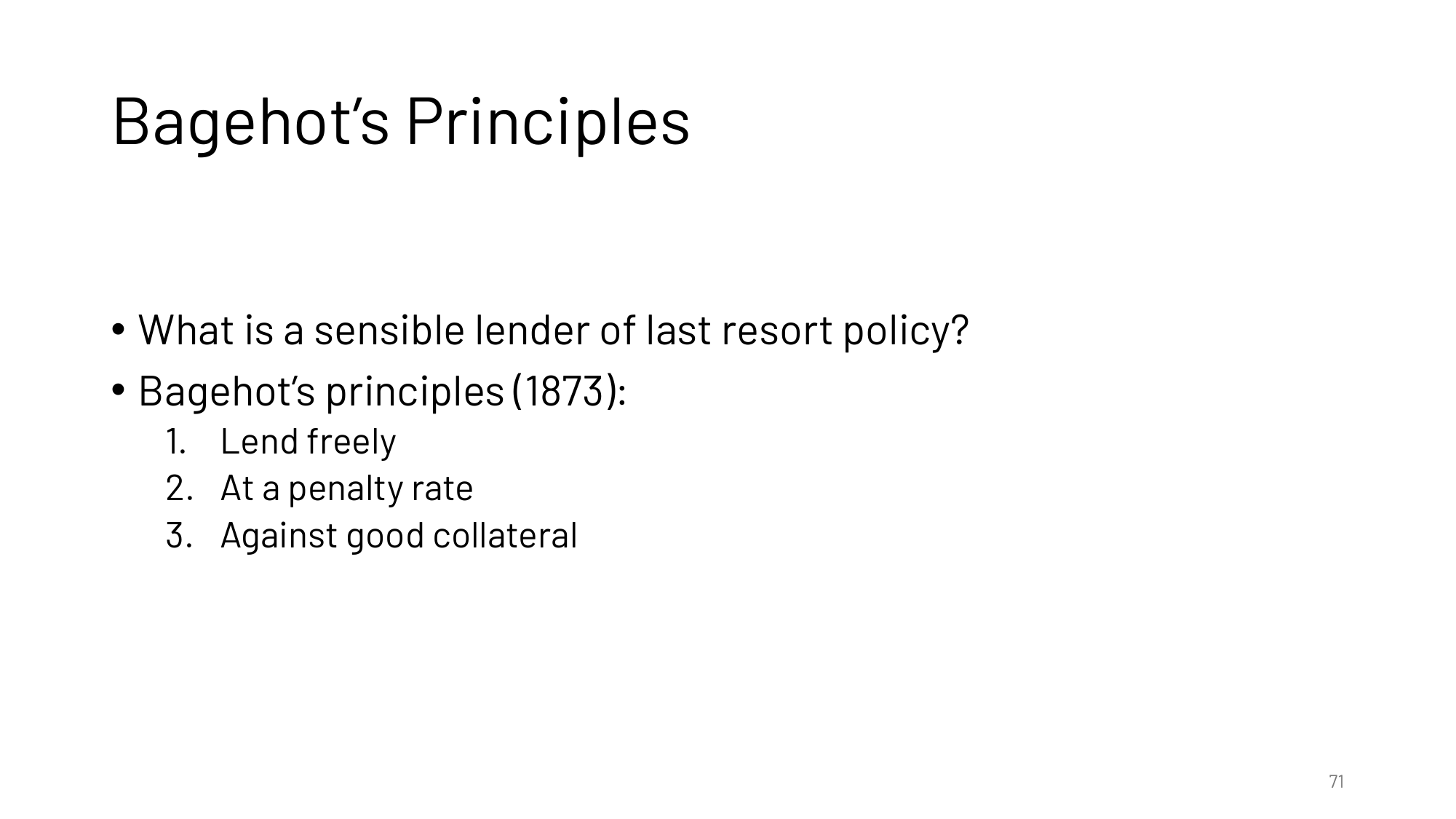

# Bagehot’s Principles
What is a sensible lender of last resort policy?
Bagehot’s principles (1873):
Lend freely
At a penalty rate
Against good collateral

71